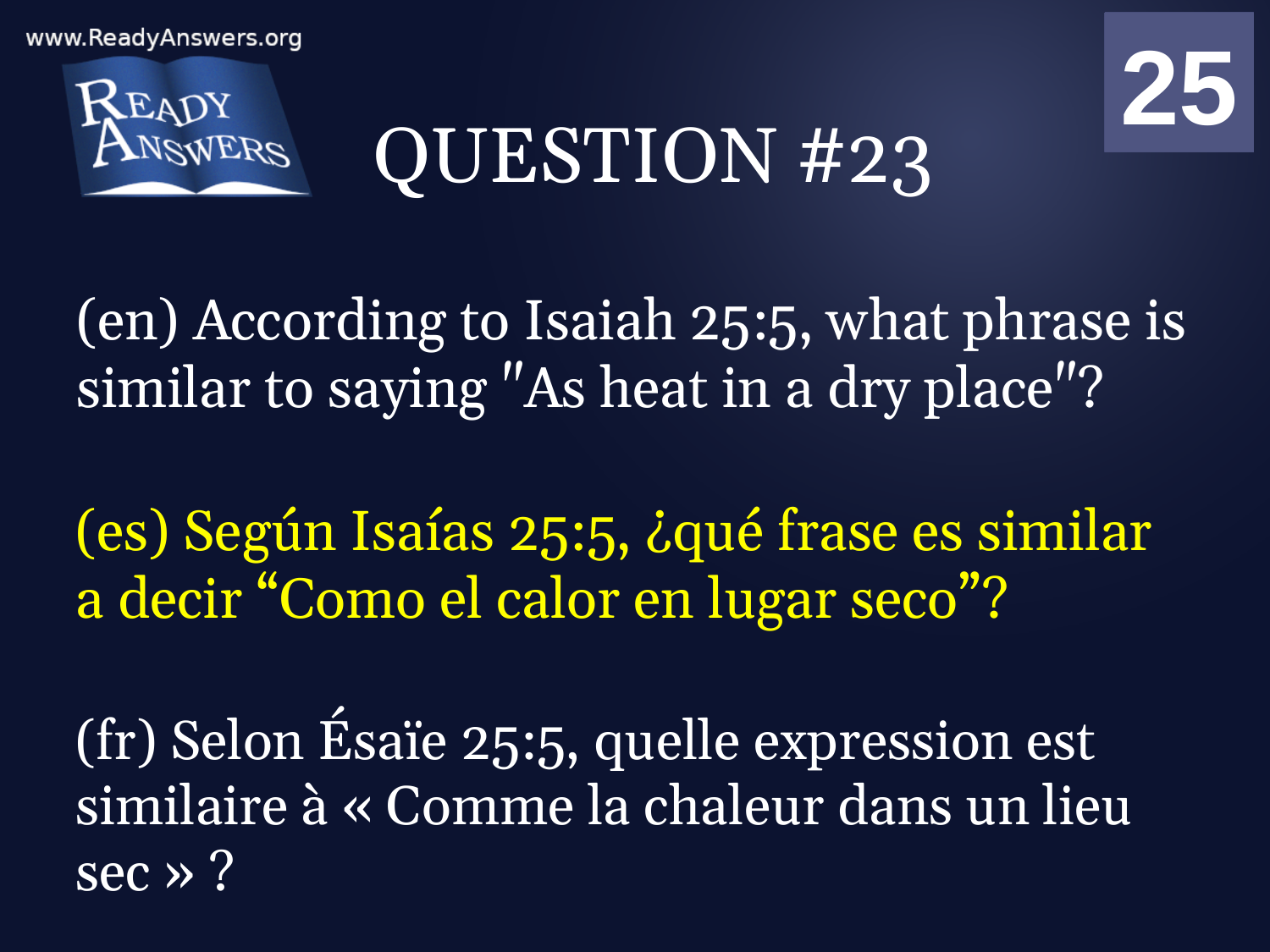

01
02
03
04
05
06
07
08
09
10
11
12
13
14
15
16
17
18
19
20
21
22
23
24
25
00
# QUESTION #23
(en) According to Isaiah 25:5, what phrase is similar to saying "As heat in a dry place"?
(es) Según Isaías 25:5, ¿qué frase es similar a decir “Como el calor en lugar seco”?
(fr) Selon Ésaïe 25:5, quelle expression est similaire à « Comme la chaleur dans un lieu sec » ?